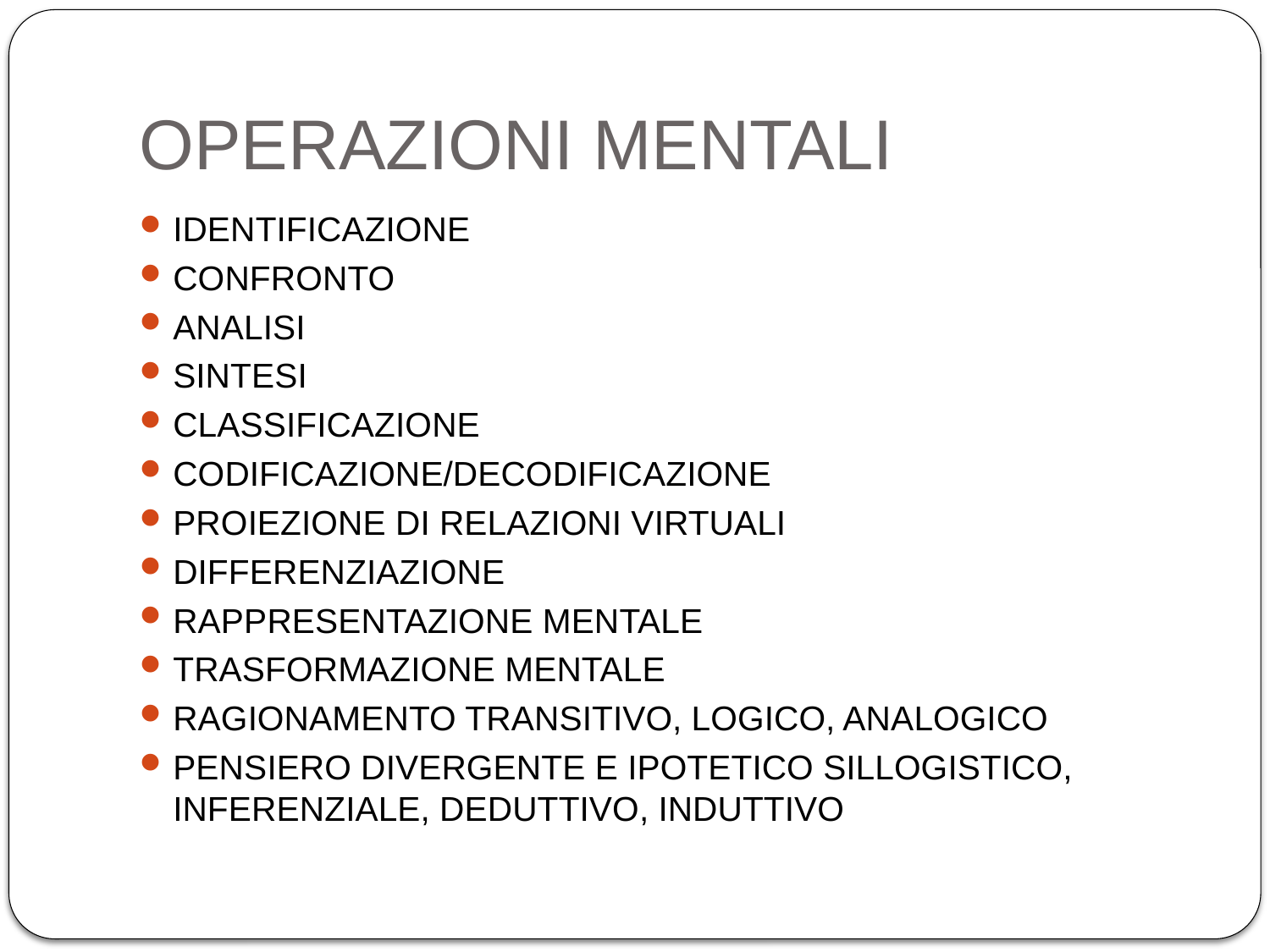

# OPERAZIONI MENTALI
IDENTIFICAZIONE
CONFRONTO
ANALISI
SINTESI
CLASSIFICAZIONE
CODIFICAZIONE/DECODIFICAZIONE
PROIEZIONE DI RELAZIONI VIRTUALI
DIFFERENZIAZIONE
RAPPRESENTAZIONE MENTALE
TRASFORMAZIONE MENTALE
RAGIONAMENTO TRANSITIVO, LOGICO, ANALOGICO
PENSIERO DIVERGENTE E IPOTETICO SILLOGISTICO, INFERENZIALE, DEDUTTIVO, INDUTTIVO